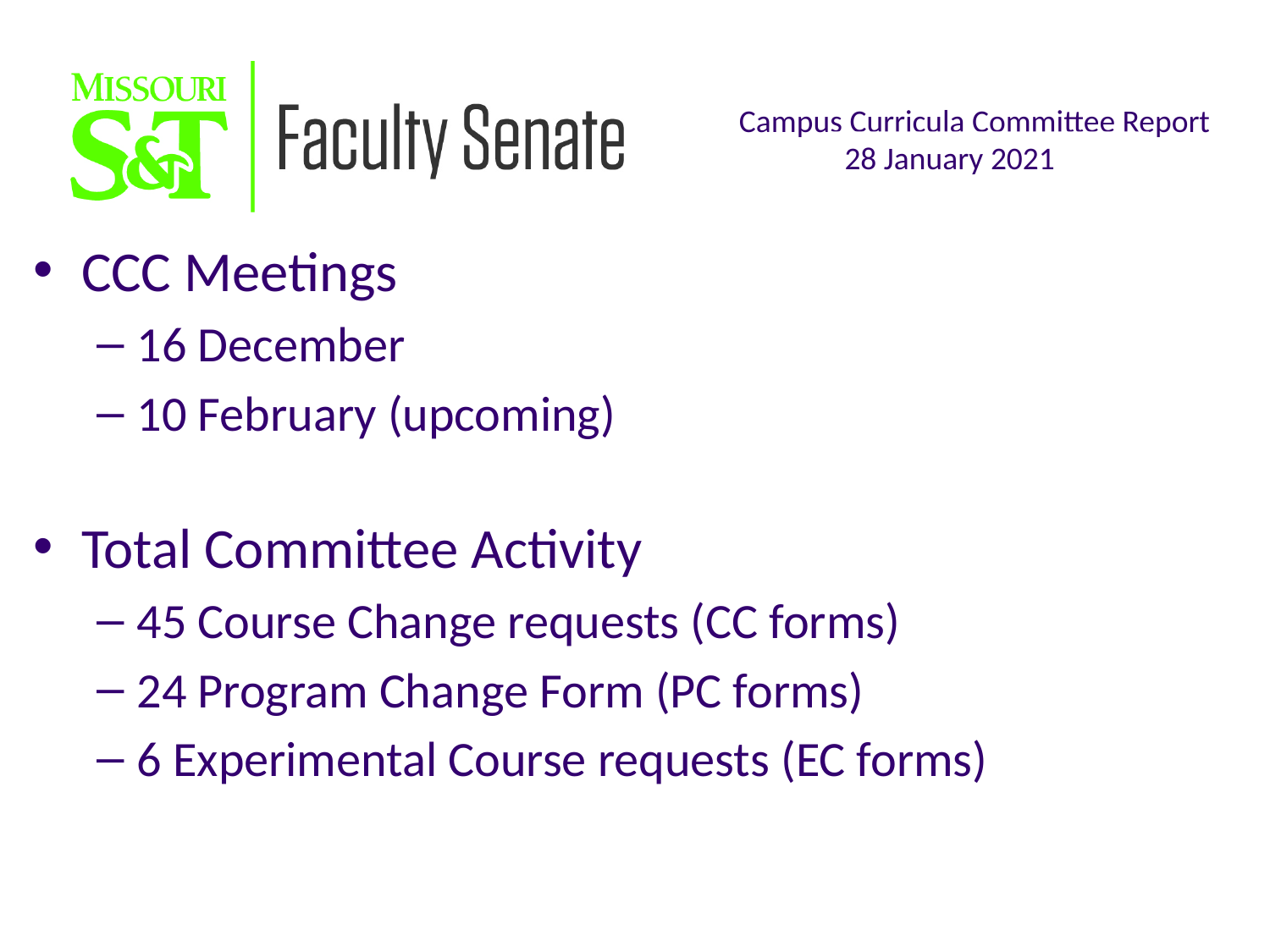

28 January 2021
CCC Meetings
16 December
10 February (upcoming)
Total Committee Activity
45 Course Change requests (CC forms)
24 Program Change Form (PC forms)
6 Experimental Course requests (EC forms)